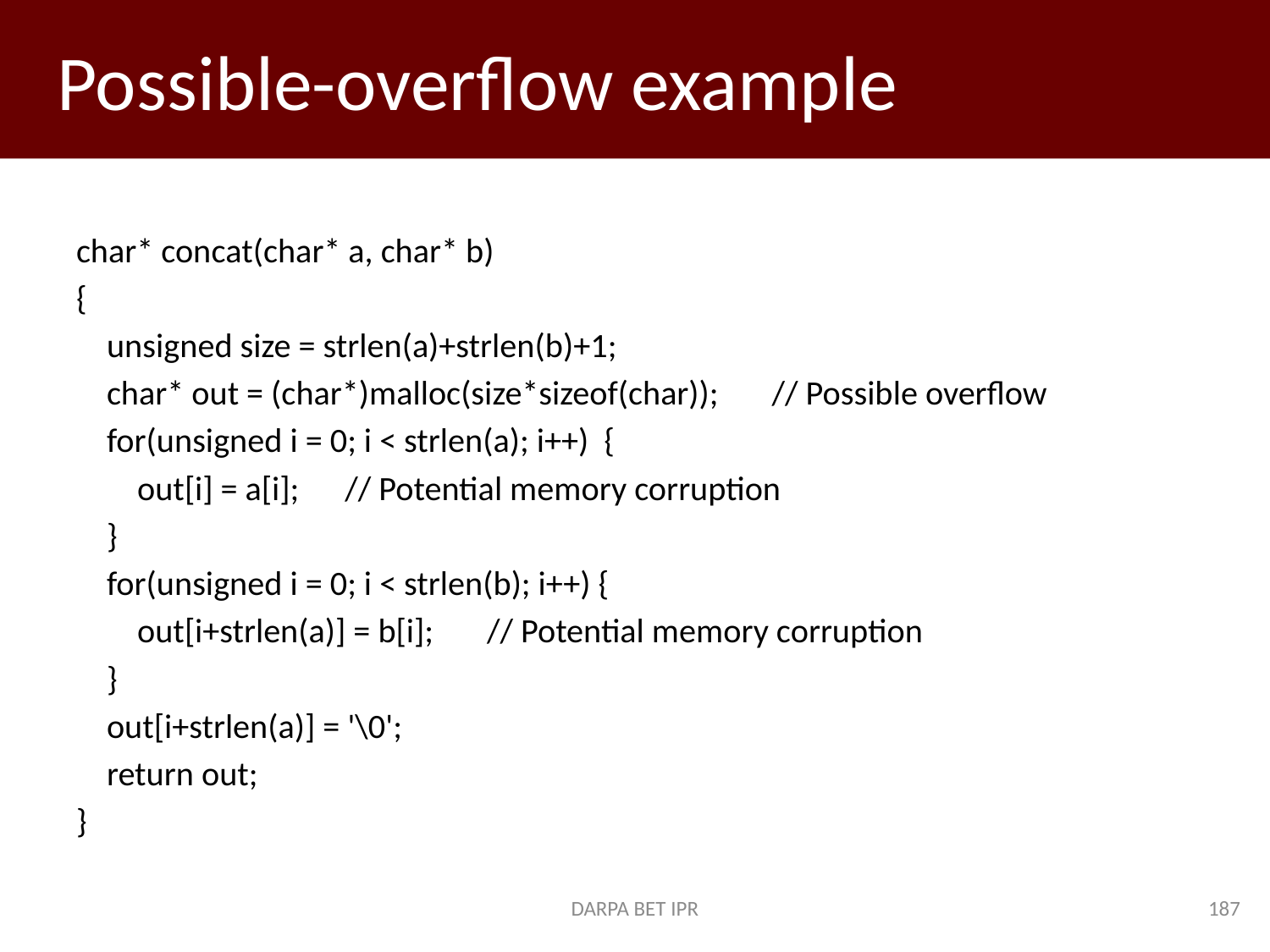

# Possible-overflow example
char* concat(char* a, char* b)
{
    unsigned size = strlen(a)+strlen(b)+1;
    char* out = (char*)malloc(size*sizeof(char));       // Possible overflow
    for(unsigned i = 0; i < strlen(a); i++)  {
        out[i] = a[i];      // Potential memory corruption
    }
    for(unsigned i = 0; i < strlen(b); i++) {
        out[i+strlen(a)] = b[i];       // Potential memory corruption
    }
    out[i+strlen(a)] = '\0';
    return out;
}
DARPA BET IPR
187